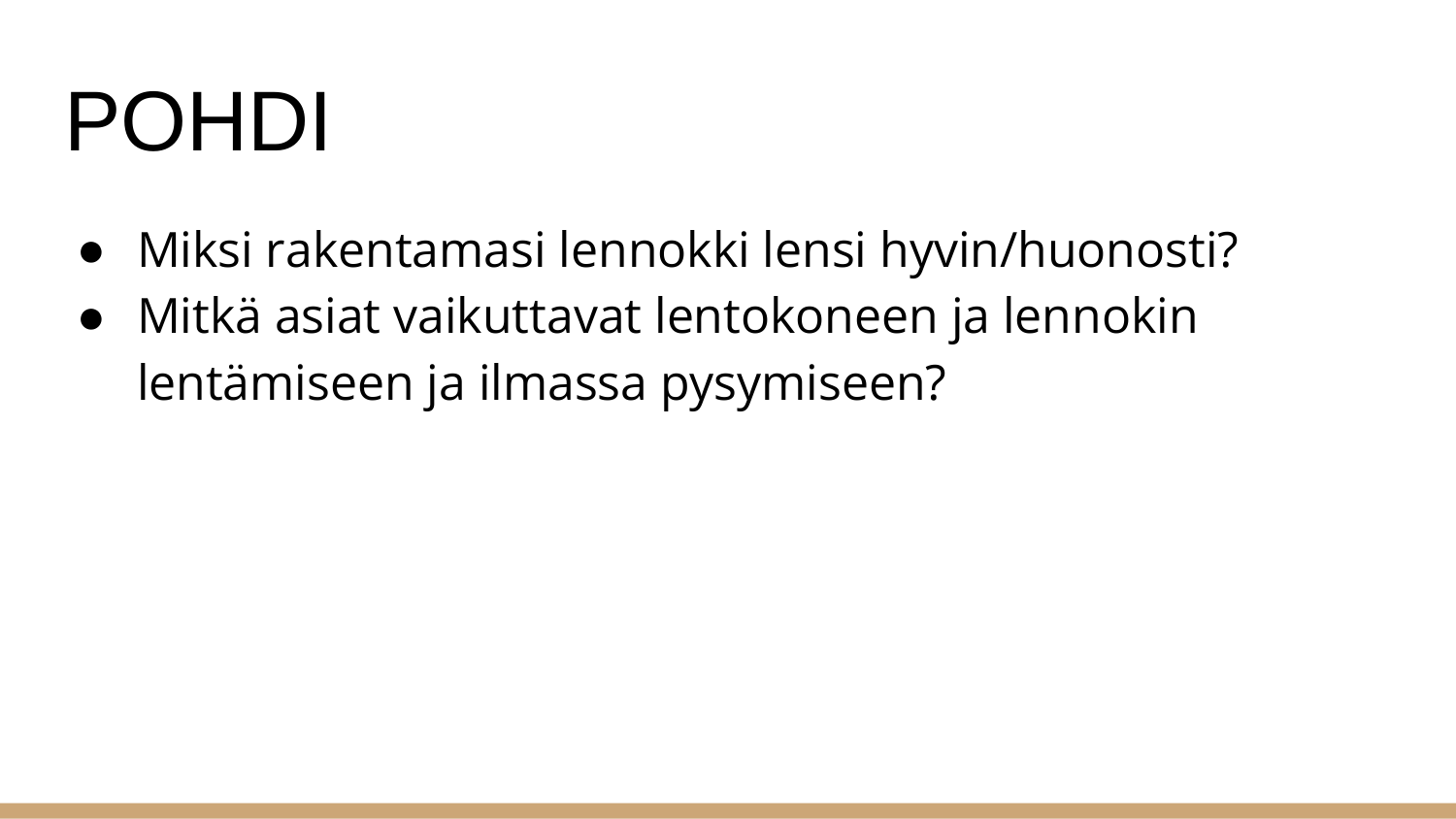

# POHDI
Miksi rakentamasi lennokki lensi hyvin/huonosti?
Mitkä asiat vaikuttavat lentokoneen ja lennokin lentämiseen ja ilmassa pysymiseen?